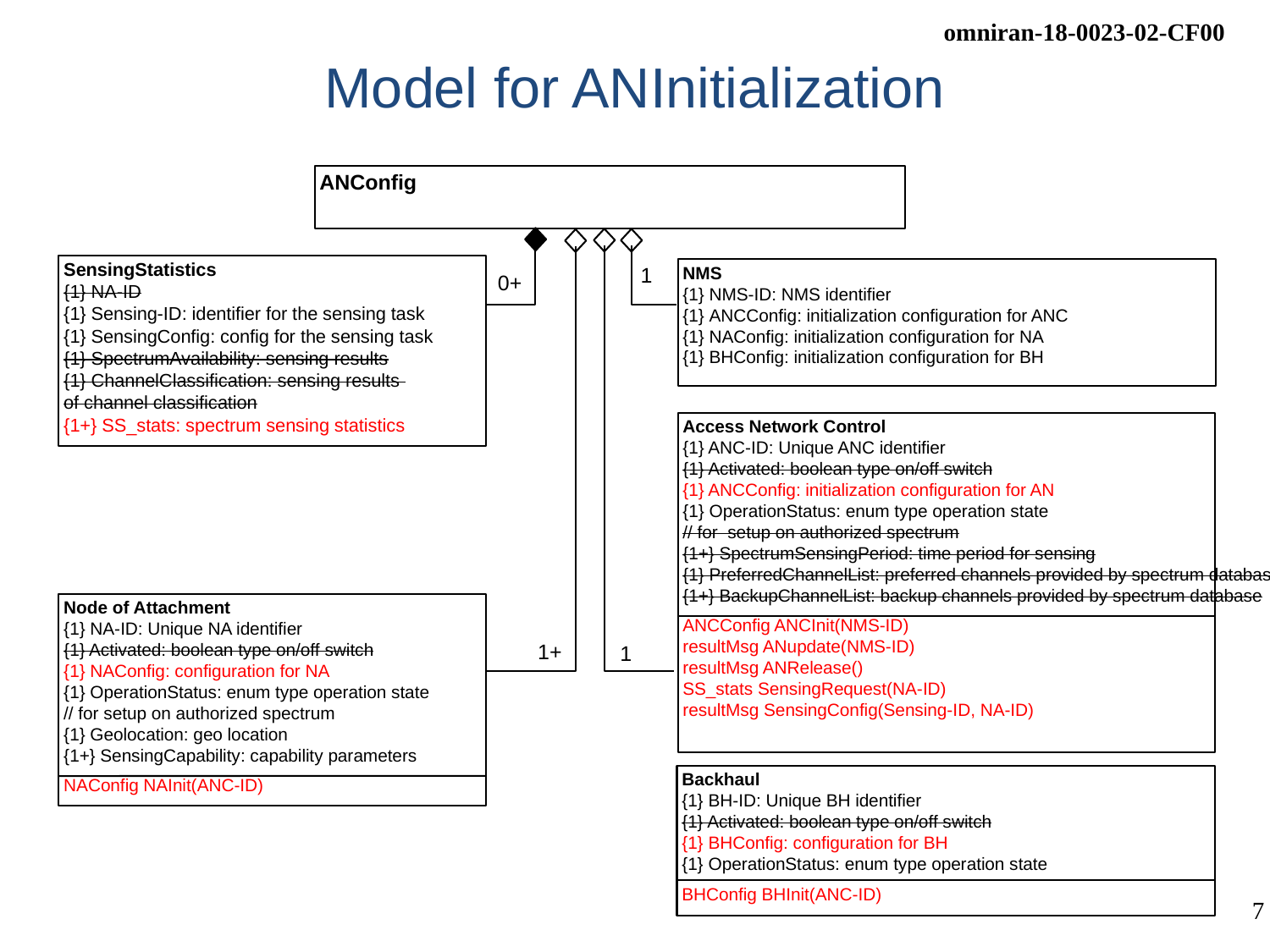

# Model for ANInitialization
ANConfig

SensingStatistics
{1} NA-ID
{1} Sensing-ID: identifier for the sensing task
{1} SensingConfig: config for the sensing task
{1} SpectrumAvailability: sensing results
{1} ChannelClassification: sensing results
of channel classification
{1+} SS_stats: spectrum sensing statistics
1
NMS
{1} NMS-ID: NMS identifier
{1} ANCConfig: initialization configuration for ANC
{1} NAConfig: initialization configuration for NA
{1} BHConfig: initialization configuration for BH

0+
Access Network Control
{1} ANC-ID: Unique ANC identifier
{1} Activated: boolean type on/off switch
{1} ANCConfig: initialization configuration for AN
{1} OperationStatus: enum type operation state
// for  setup on authorized spectrum
{1+} SpectrumSensingPeriod: time period for sensing
{1} PreferredChannelList: preferred channels provided by spectrum database
{1+} BackupChannelList: backup channels provided by spectrum database
ANCConfig ANCInit(NMS-ID)
resultMsg ANupdate(NMS-ID)
resultMsg ANRelease()
SS_stats SensingRequest(NA-ID)
resultMsg SensingConfig(Sensing-ID, NA-ID)

Node of Attachment
{1} NA-ID: Unique NA identifier
{1} Activated: boolean type on/off switch
{1} NAConfig: configuration for NA
{1} OperationStatus: enum type operation state
// for setup on authorized spectrum
{1} Geolocation: geo location
{1+} SensingCapability: capability parameters
NAConfig NAInit(ANC-ID)

1+
1
Backhaul
{1} BH-ID: Unique BH identifier
{1} Activated: boolean type on/off switch
{1} BHConfig: configuration for BH
{1} OperationStatus: enum type operation state
BHConfig BHInit(ANC-ID)